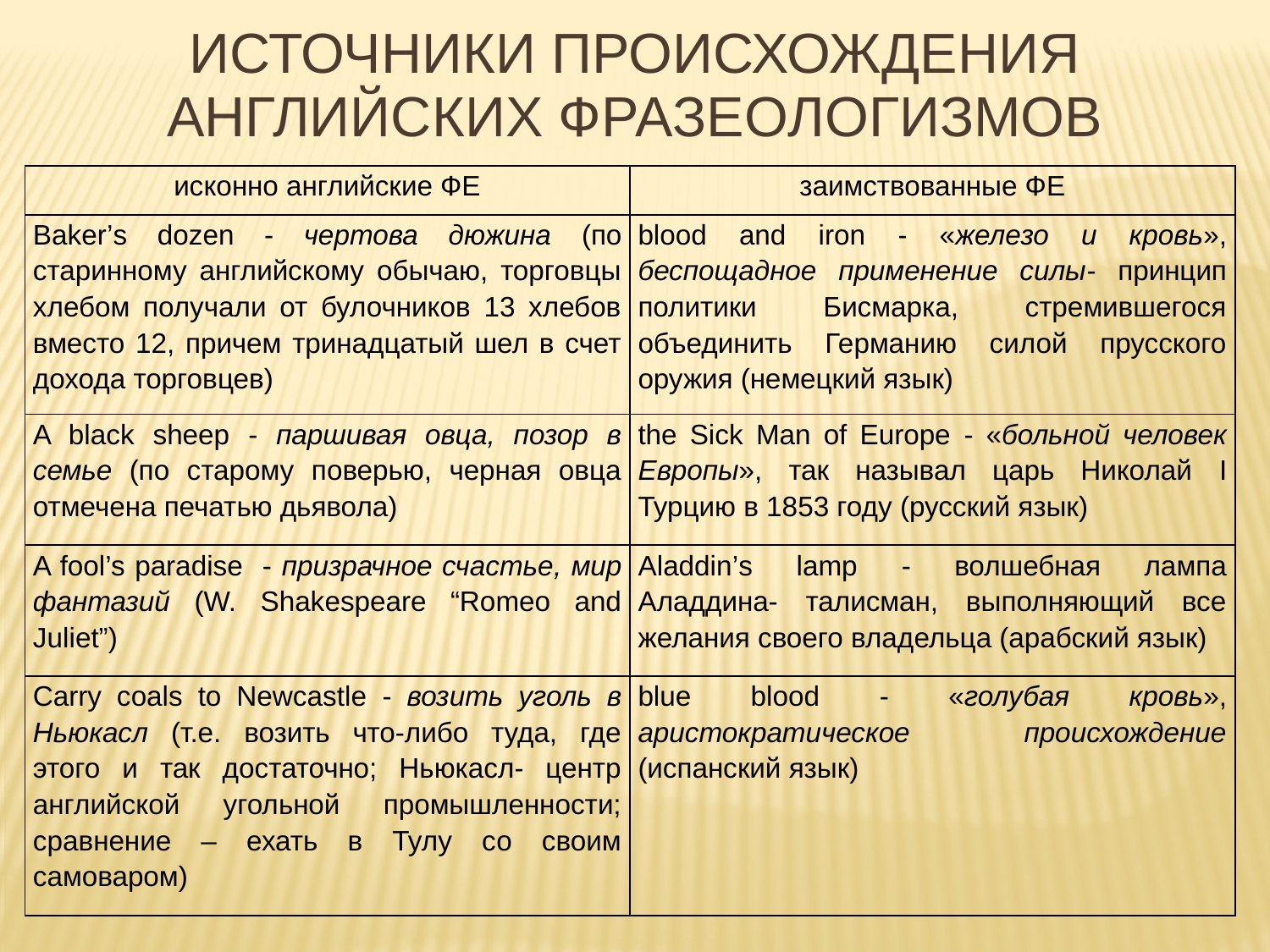

Источники происхождения английских фразеологизмов
| исконно английские ФЕ | заимствованные ФЕ |
| --- | --- |
| Baker’s dozen - чертова дюжина (по старинному английскому обычаю, торговцы хлебом получали от булочников 13 хлебов вместо 12, причем тринадцатый шел в счет дохода торговцев) | blood and iron - «железо и кровь», беспощадное применение силы- принцип политики Бисмарка, стремившегося объединить Германию силой прусского оружия (немецкий язык) |
| A black sheep - паршивая овца, позор в семье (по старому поверью, черная овца отмечена печатью дьявола) | the Sick Man of Europe - «больной человек Европы», так называл царь Николай I Турцию в 1853 году (русский язык) |
| A fool’s paradise - призрачное счастье, мир фантазий (W. Shakespeare “Romeo and Juliet”) | Aladdin’s lamp - волшебная лампа Аладдина- талисман, выполняющий все желания своего владельца (арабский язык) |
| Carry coals to Newcastle - возить уголь в Ньюкасл (т.е. возить что-либо туда, где этого и так достаточно; Ньюкасл- центр английской угольной промышленности; сравнение – ехать в Тулу со своим самоваром) | blue blood - «голубая кровь», аристократическое происхождение (испанский язык) |